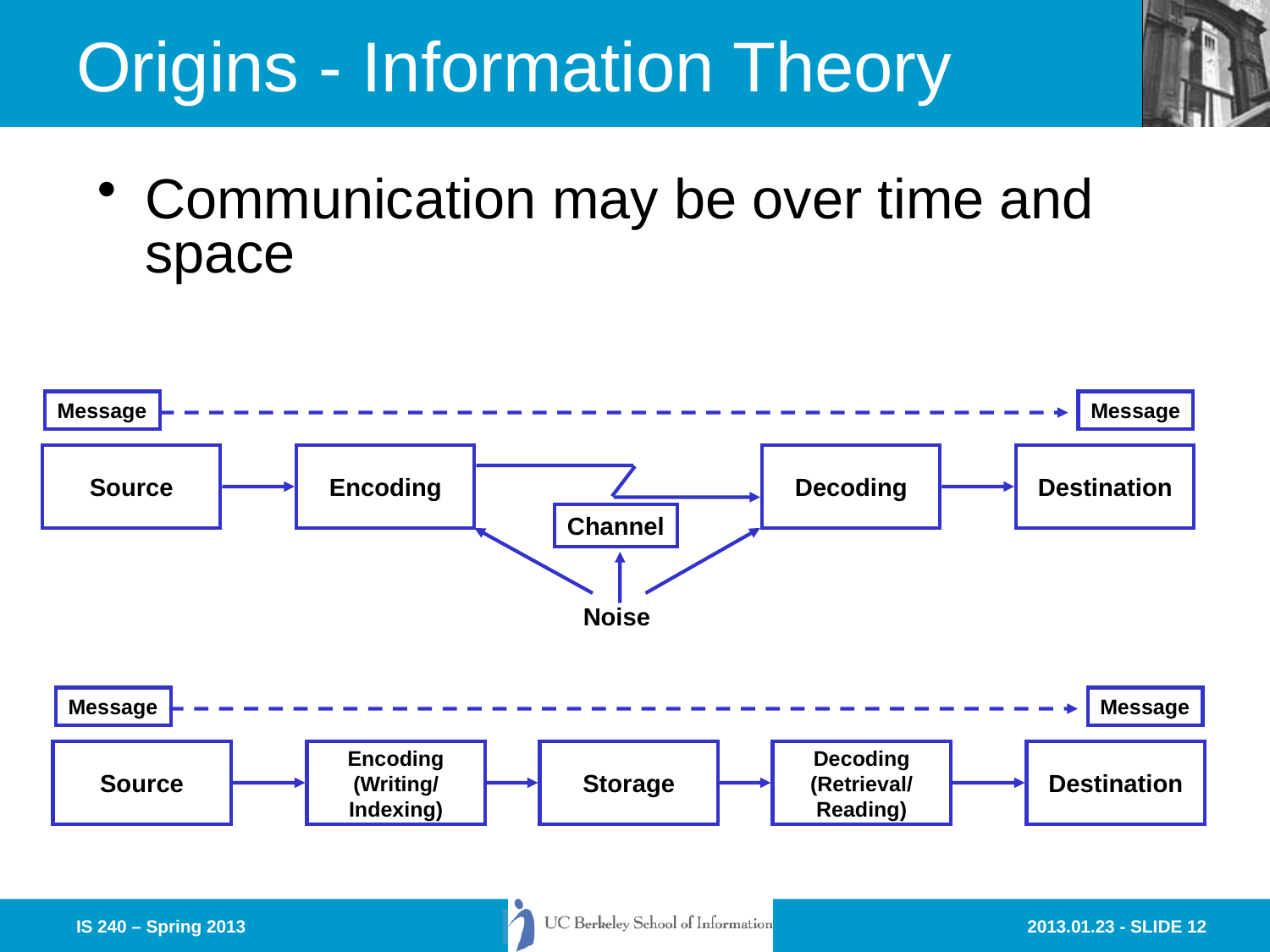

# Origins - Information Theory
Communication may be over time and space

Message
Message

Source
Encoding
Decoding
Destination

Channel

Noise
Message
Message

Source
Encoding
(Writing/
Indexing)
Storage
Decoding
(Retrieval/
Reading)
Destination

IS 240 – Spring 2013